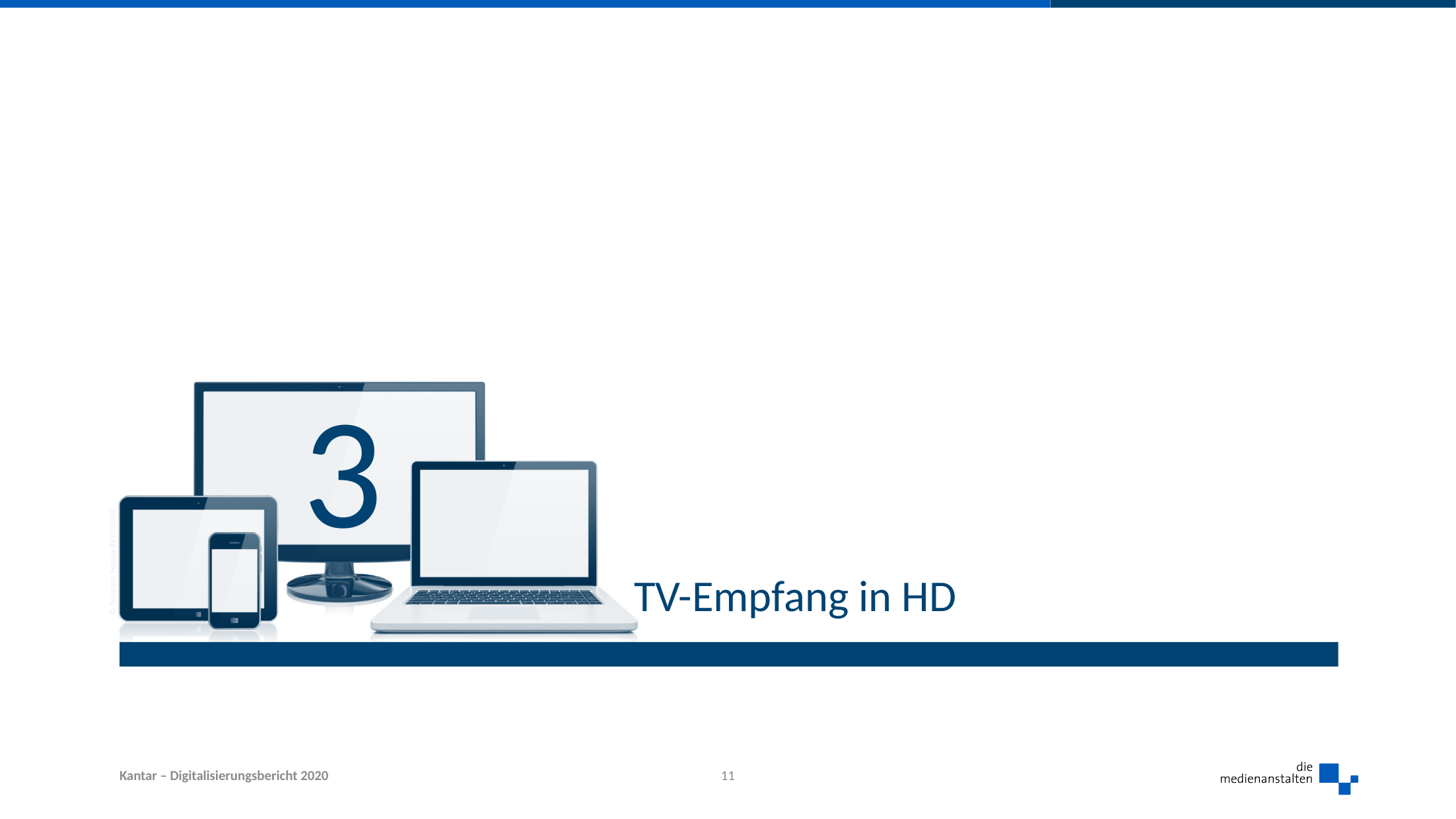

3
# TV-Empfang in HD
11
Kantar – Digitalisierungsbericht 2020